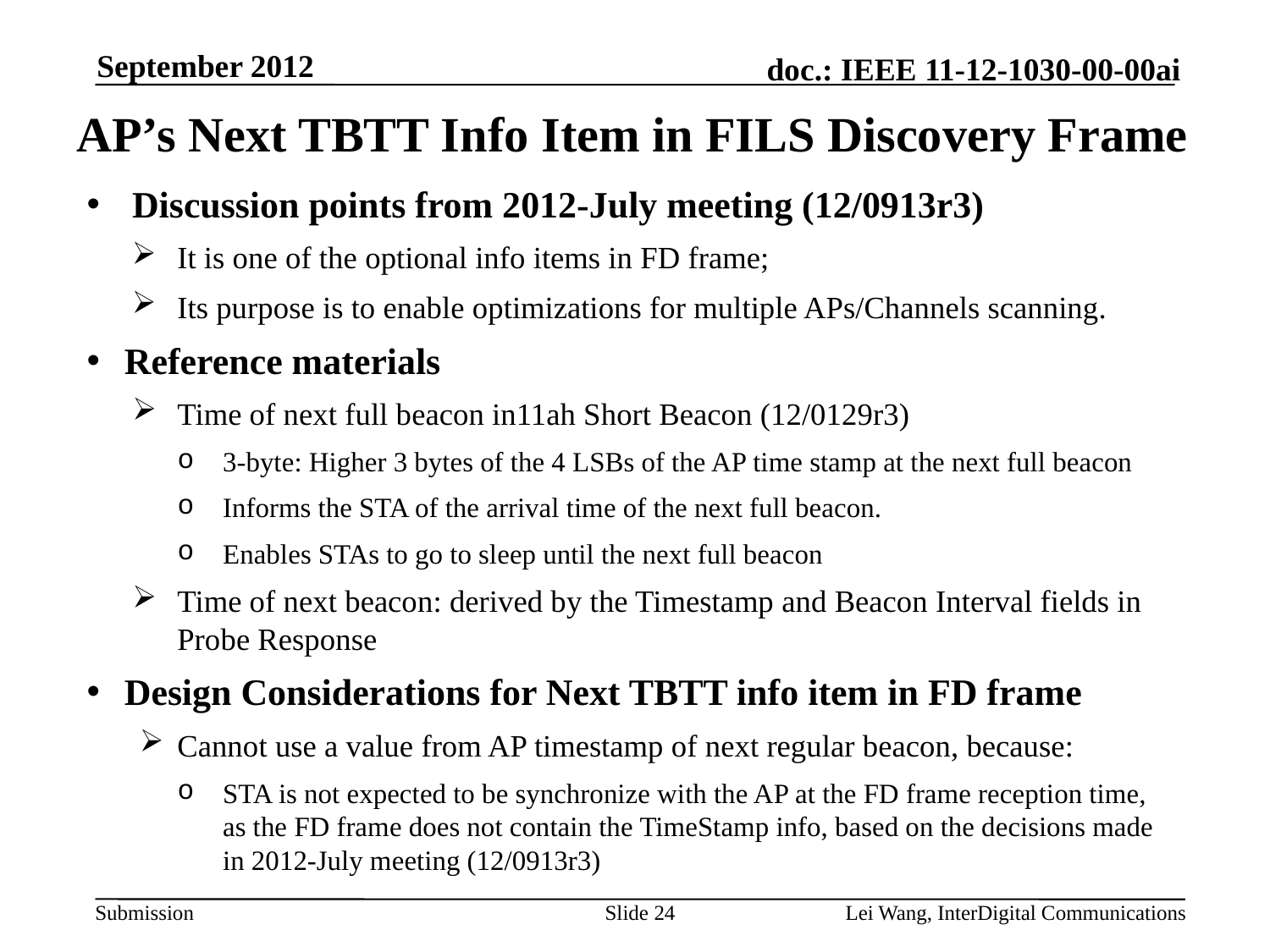

September 2012
# AP’s Next TBTT Info Item in FILS Discovery Frame
Discussion points from 2012-July meeting (12/0913r3)
It is one of the optional info items in FD frame;
Its purpose is to enable optimizations for multiple APs/Channels scanning.
Reference materials
Time of next full beacon in11ah Short Beacon (12/0129r3)
3-byte: Higher 3 bytes of the 4 LSBs of the AP time stamp at the next full beacon
Informs the STA of the arrival time of the next full beacon.
Enables STAs to go to sleep until the next full beacon
Time of next beacon: derived by the Timestamp and Beacon Interval fields in Probe Response
Design Considerations for Next TBTT info item in FD frame
Cannot use a value from AP timestamp of next regular beacon, because:
STA is not expected to be synchronize with the AP at the FD frame reception time, as the FD frame does not contain the TimeStamp info, based on the decisions made in 2012-July meeting (12/0913r3)
Slide 24
Lei Wang, InterDigital Communications